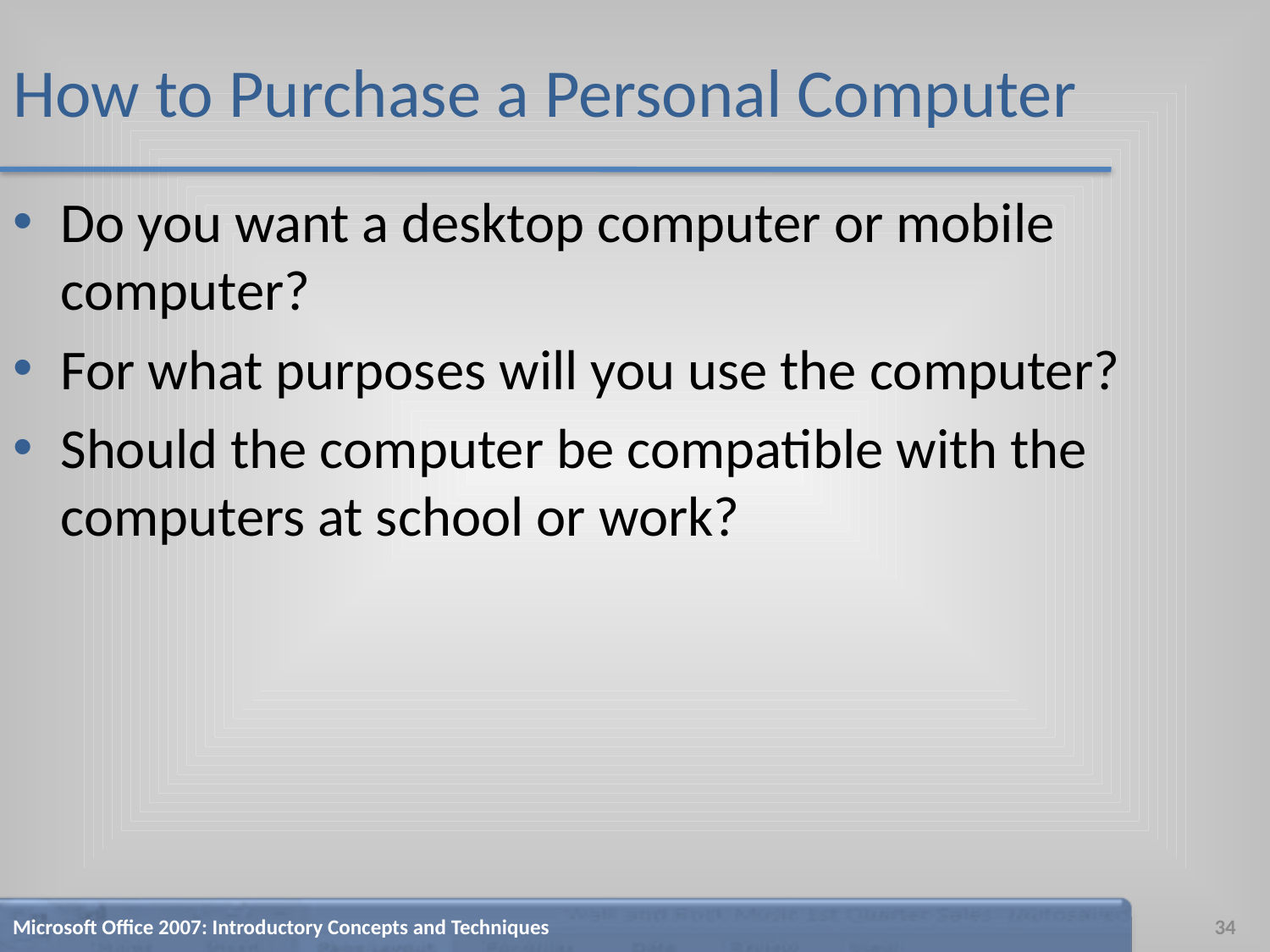

# How to Purchase a Personal Computer
Do you want a desktop computer or mobile computer?
For what purposes will you use the computer?
Should the computer be compatible with the computers at school or work?
Microsoft Office 2007: Introductory Concepts and Techniques
34